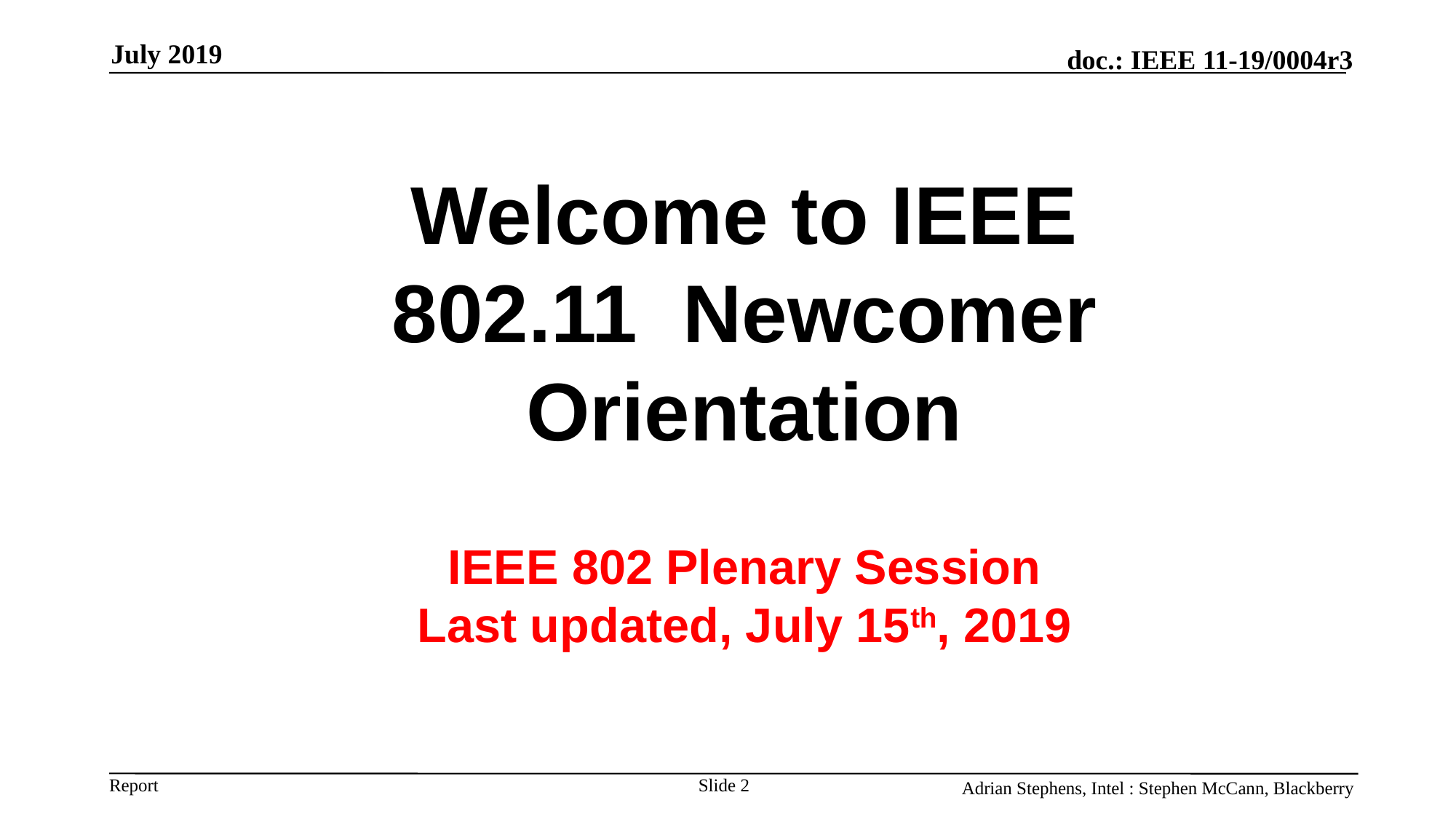

July 2019
Welcome to IEEE 802.11  Newcomer Orientation
IEEE 802 Plenary Session
Last updated, July 15th, 2019

Adrian Stephens, Intel : Stephen McCann, Blackberry
Slide 2